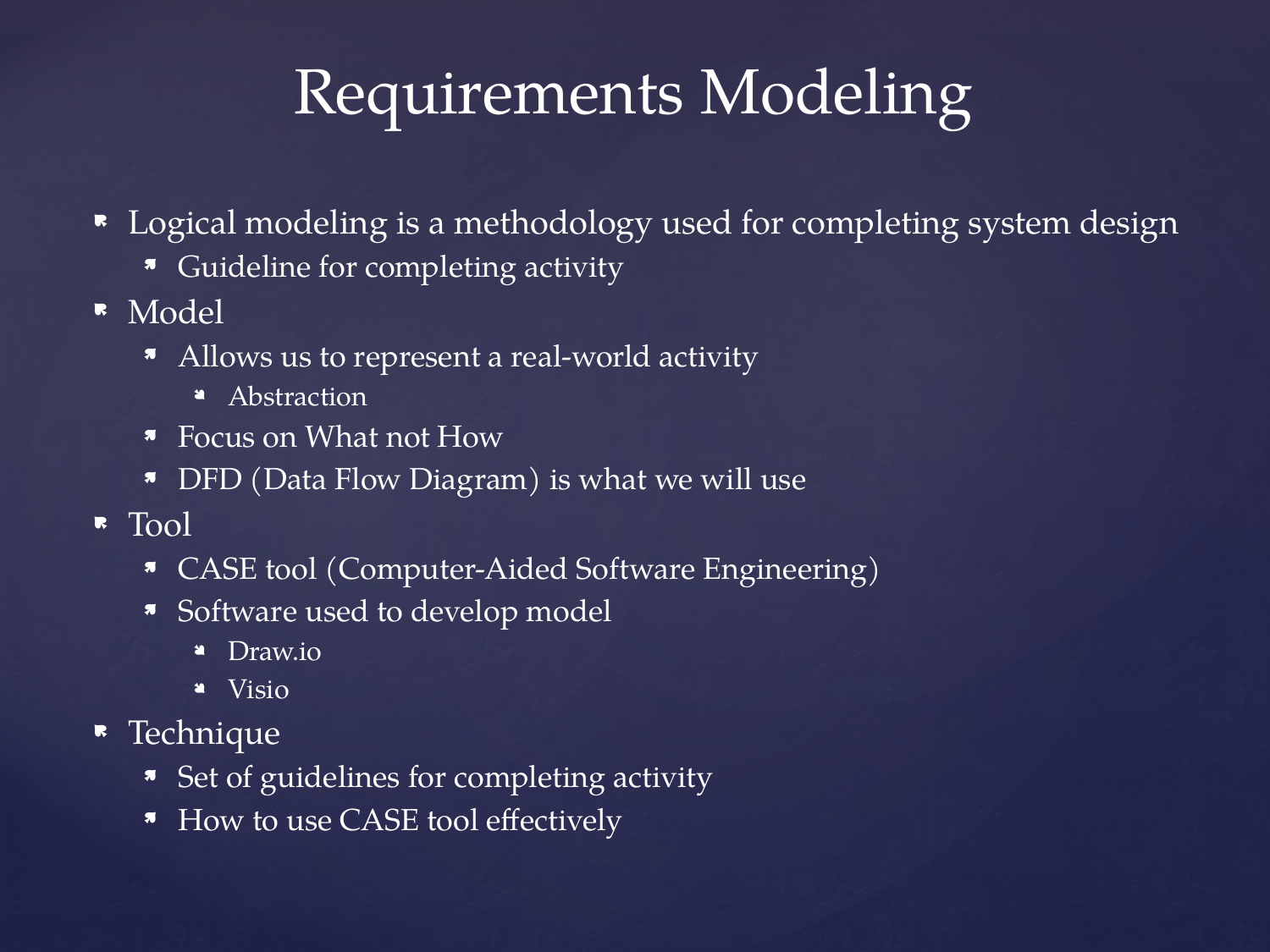

# Requirements Modeling
Logical modeling is a methodology used for completing system design
Guideline for completing activity
Model
Allows us to represent a real-world activity
Abstraction
Focus on What not How
DFD (Data Flow Diagram) is what we will use
Tool
CASE tool (Computer-Aided Software Engineering)
Software used to develop model
Draw.io
Visio
Technique
Set of guidelines for completing activity
How to use CASE tool effectively